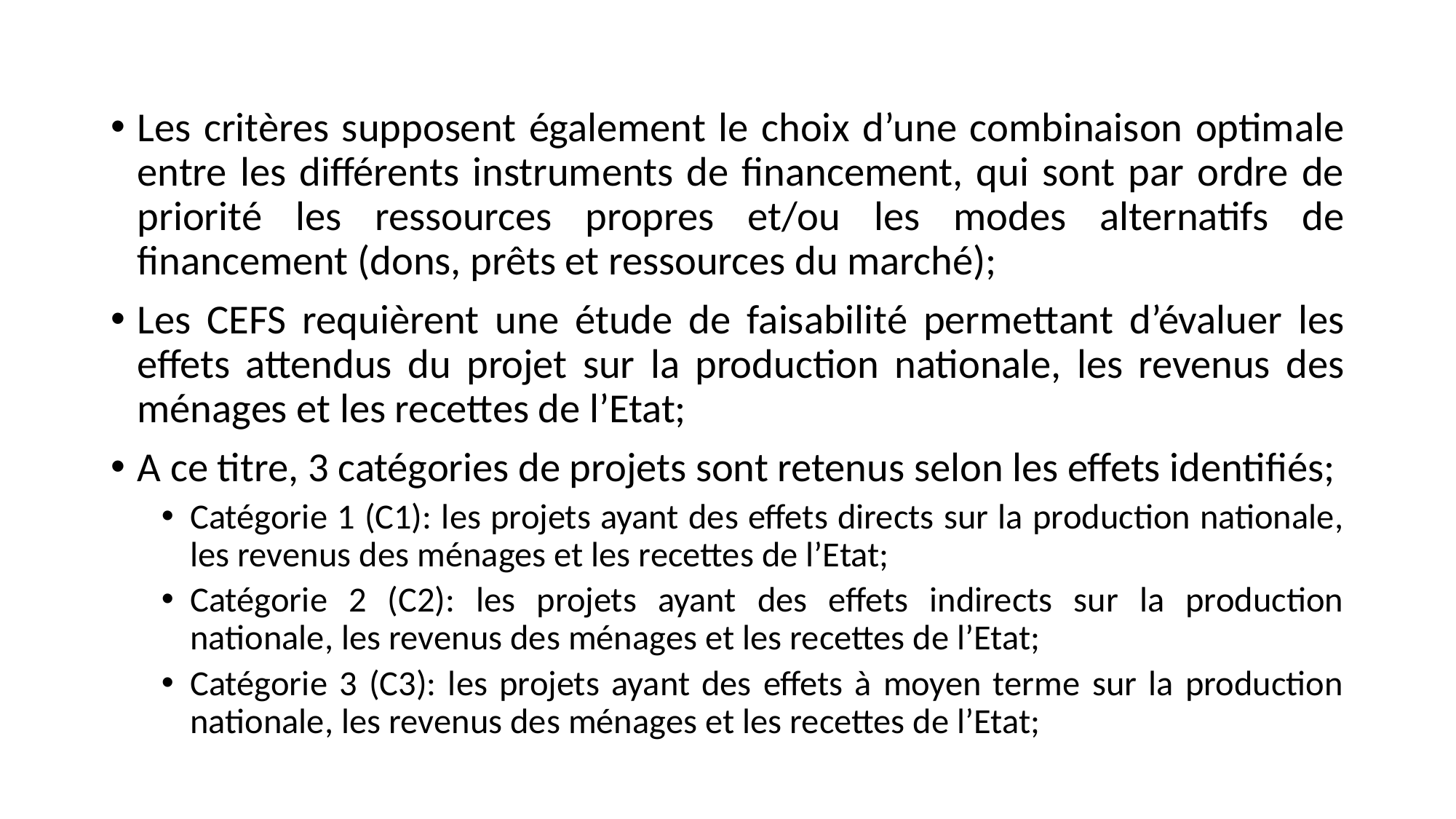

Les critères supposent également le choix d’une combinaison optimale entre les différents instruments de financement, qui sont par ordre de priorité les ressources propres et/ou les modes alternatifs de financement (dons, prêts et ressources du marché);
Les CEFS requièrent une étude de faisabilité permettant d’évaluer les effets attendus du projet sur la production nationale, les revenus des ménages et les recettes de l’Etat;
A ce titre, 3 catégories de projets sont retenus selon les effets identifiés;
Catégorie 1 (C1): les projets ayant des effets directs sur la production nationale, les revenus des ménages et les recettes de l’Etat;
Catégorie 2 (C2): les projets ayant des effets indirects sur la production nationale, les revenus des ménages et les recettes de l’Etat;
Catégorie 3 (C3): les projets ayant des effets à moyen terme sur la production nationale, les revenus des ménages et les recettes de l’Etat;